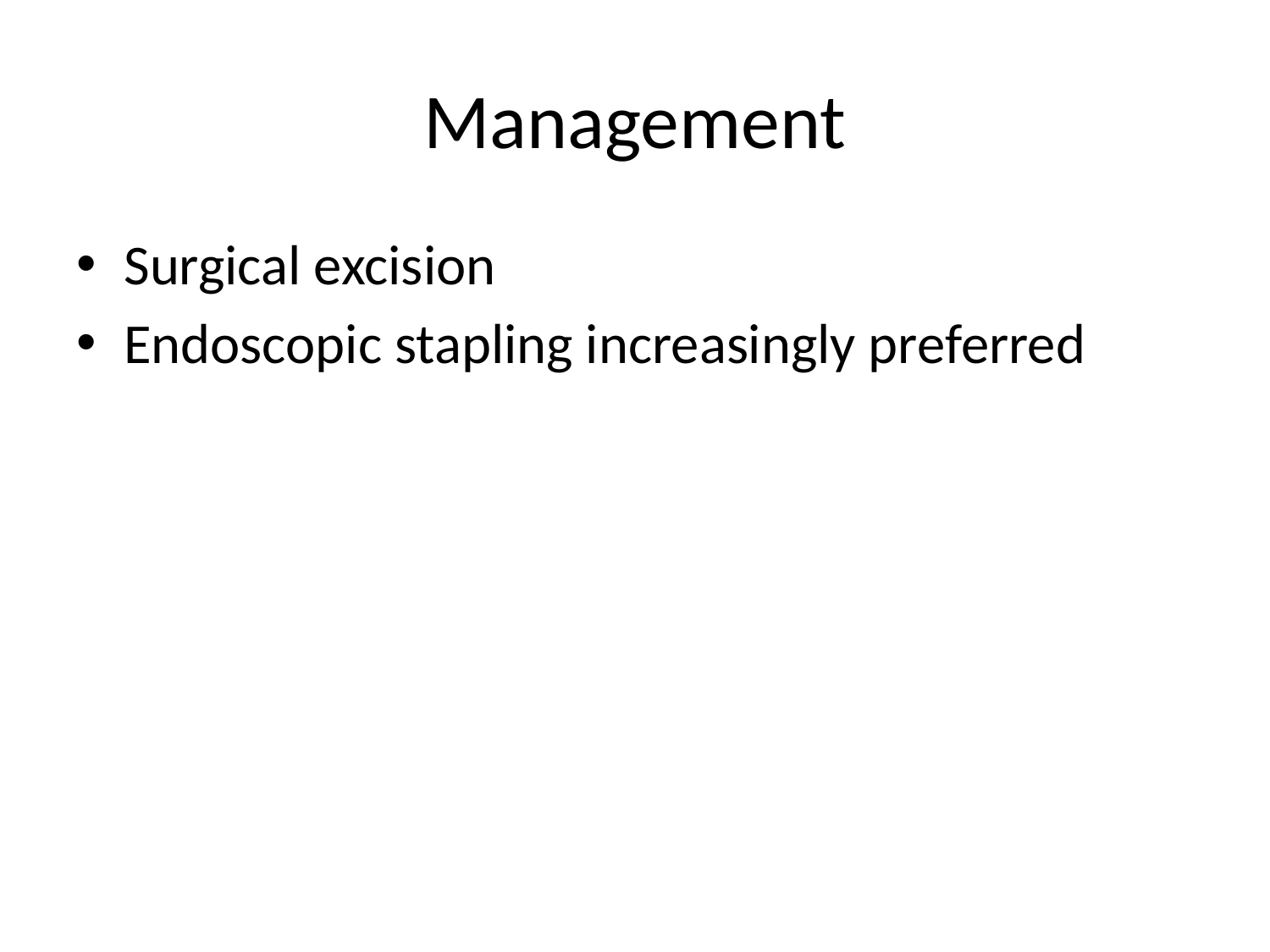

# Management
Surgical excision
Endoscopic stapling increasingly preferred